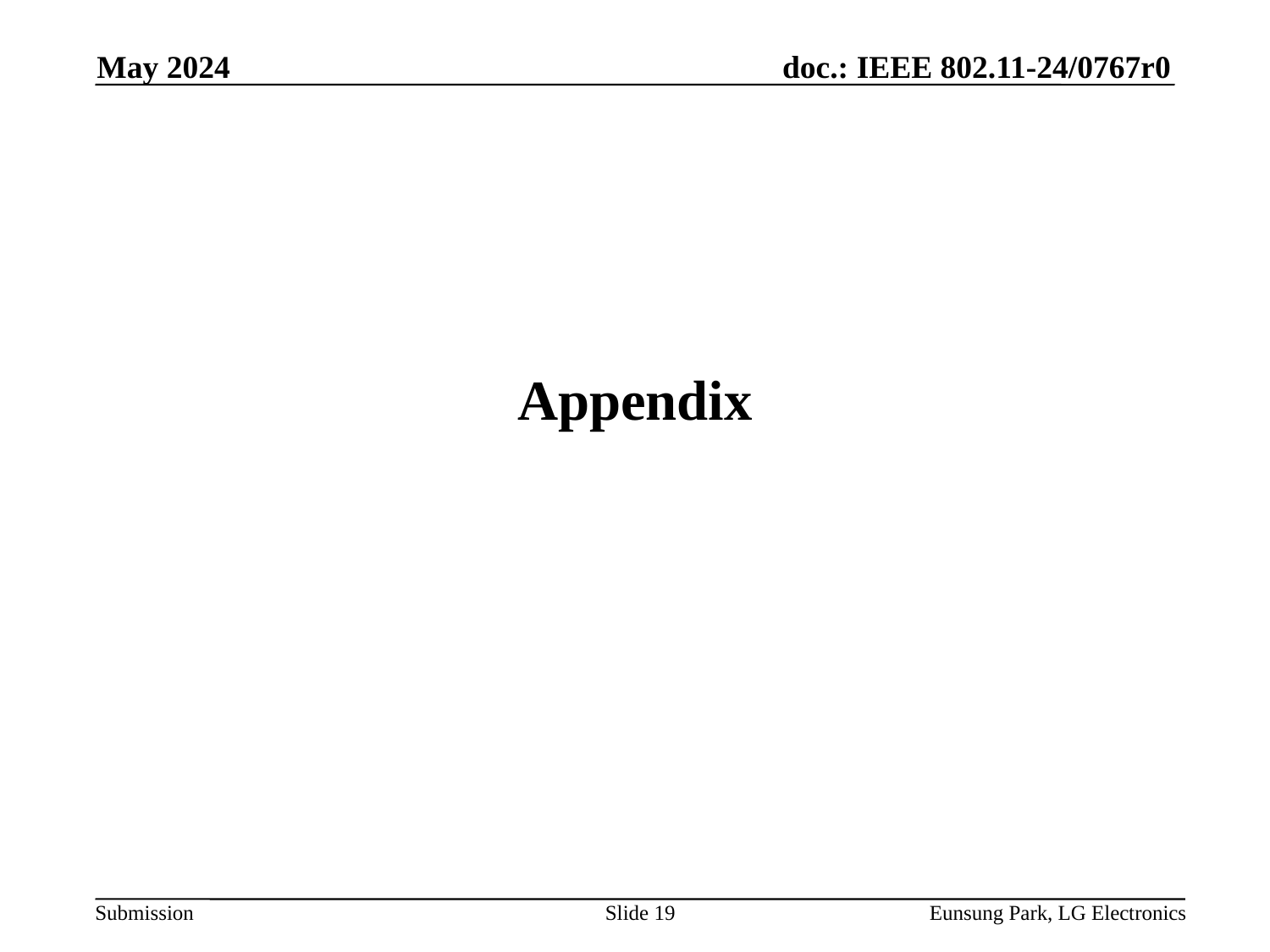

May 2024
# Appendix

Slide 19
Eunsung Park, LG Electronics